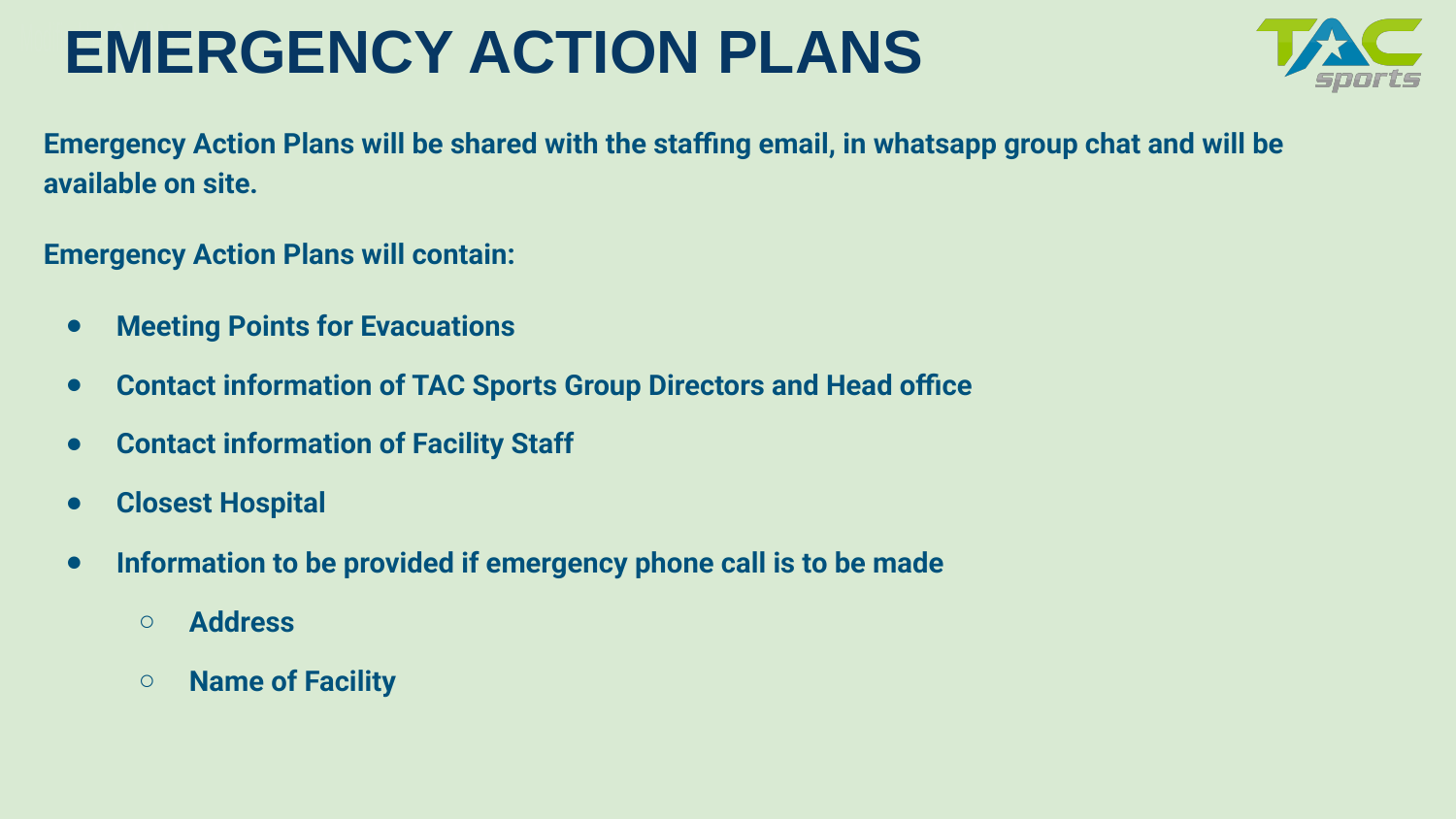

EMERGENCY ACTION PLANS
Emergency Action Plans will be shared with the staffing email, in whatsapp group chat and will be available on site.
Emergency Action Plans will contain:
Meeting Points for Evacuations
Contact information of TAC Sports Group Directors and Head office
Contact information of Facility Staff
Closest Hospital
Information to be provided if emergency phone call is to be made
Address
Name of Facility